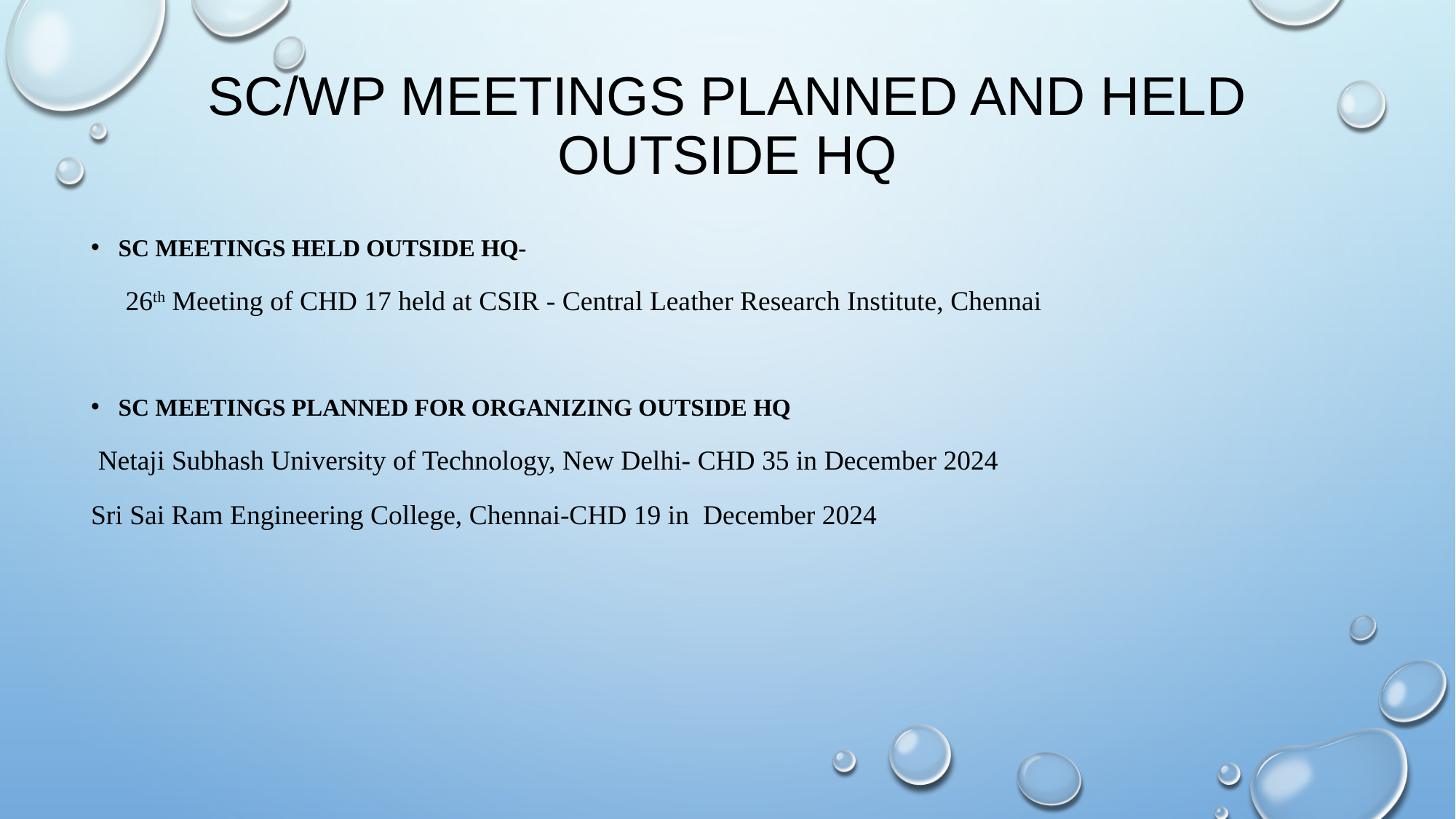

# SC/WP Meetings planned and held outside hq
SC MEETINGS HELD OUTSIDE HQ-
     26th Meeting of CHD 17 held at CSIR - Central Leather Research Institute, Chennai

SC MEETINGS PLANNED FOR ORGANIZING OUTSIDE HQ
 Netaji Subhash University of Technology, New Delhi- CHD 35 in December 2024
Sri Sai Ram Engineering College, Chennai-CHD 19 in  December 2024